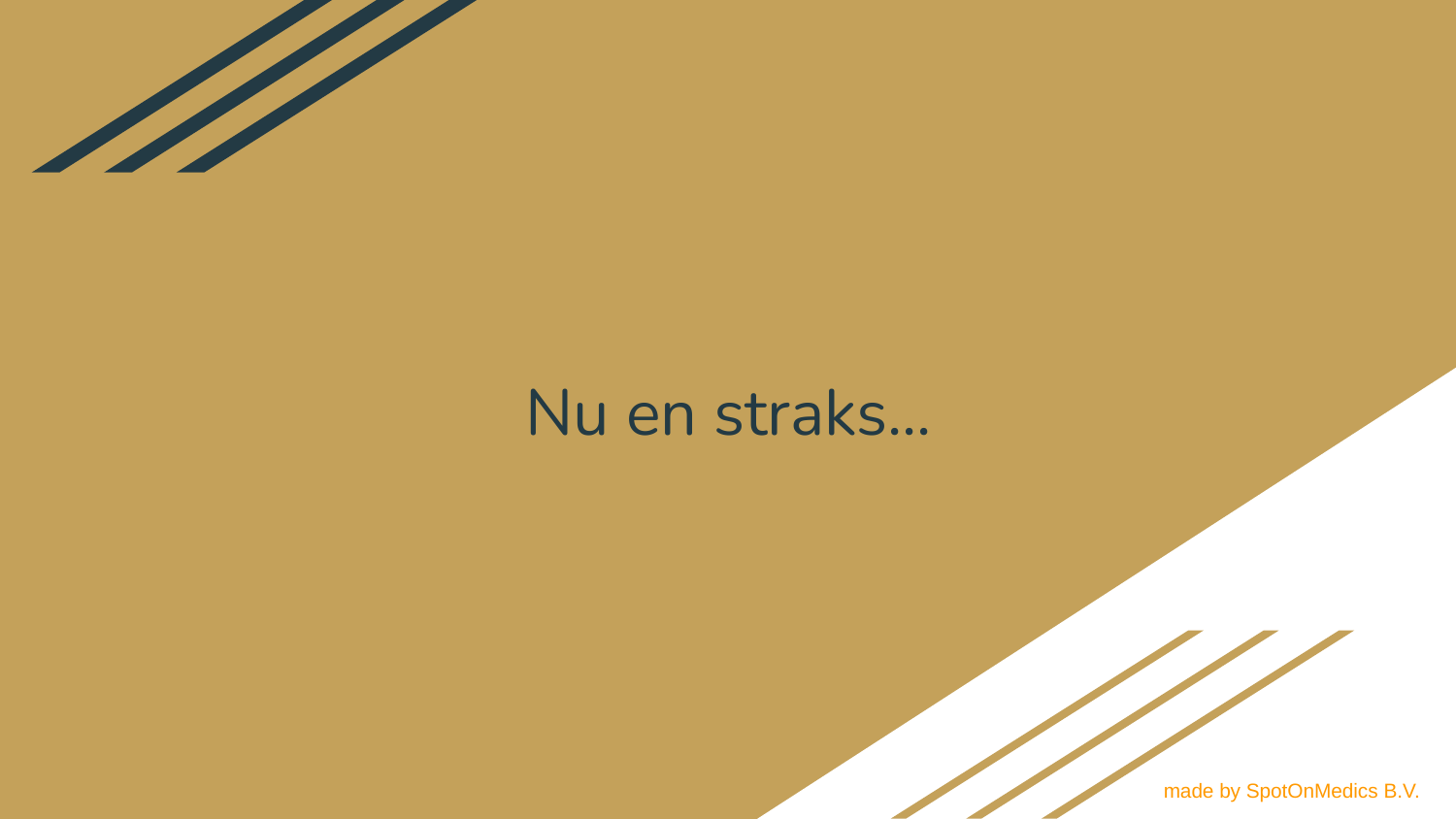

# Nu en straks...
made by SpotOnMedics B.V.